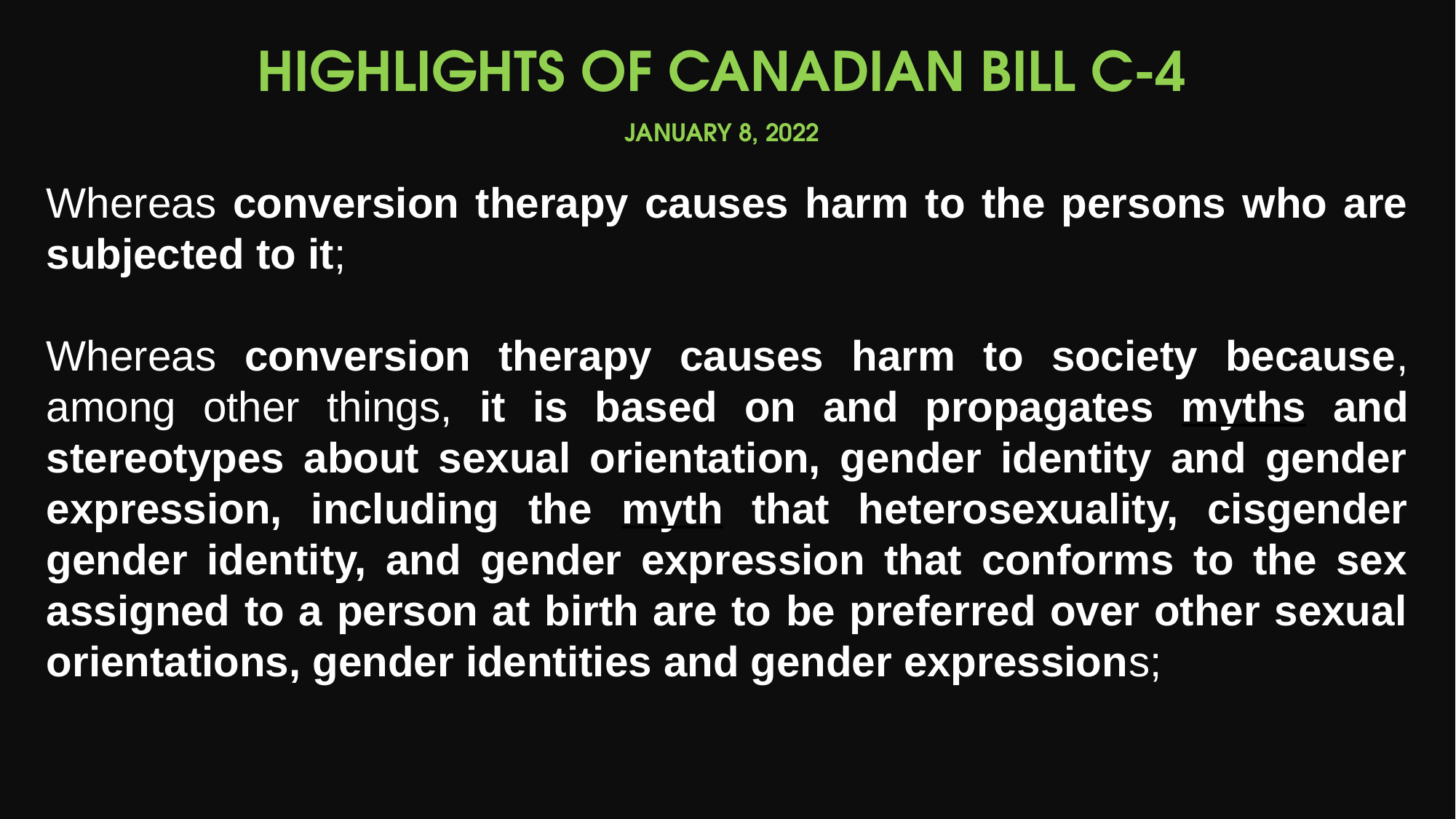

Highlights of Canadian bill c-4
January 8, 2022
Whereas conversion therapy causes harm to the persons who are subjected to it;

Whereas conversion therapy causes harm to society because, among other things, it is based on and propagates myths and stereotypes about sexual orientation, gender identity and gender expression, including the myth that heterosexuality, cisgender gender identity, and gender expression that conforms to the sex assigned to a person at birth are to be preferred over other sexual orientations, gender identities and gender expressions;